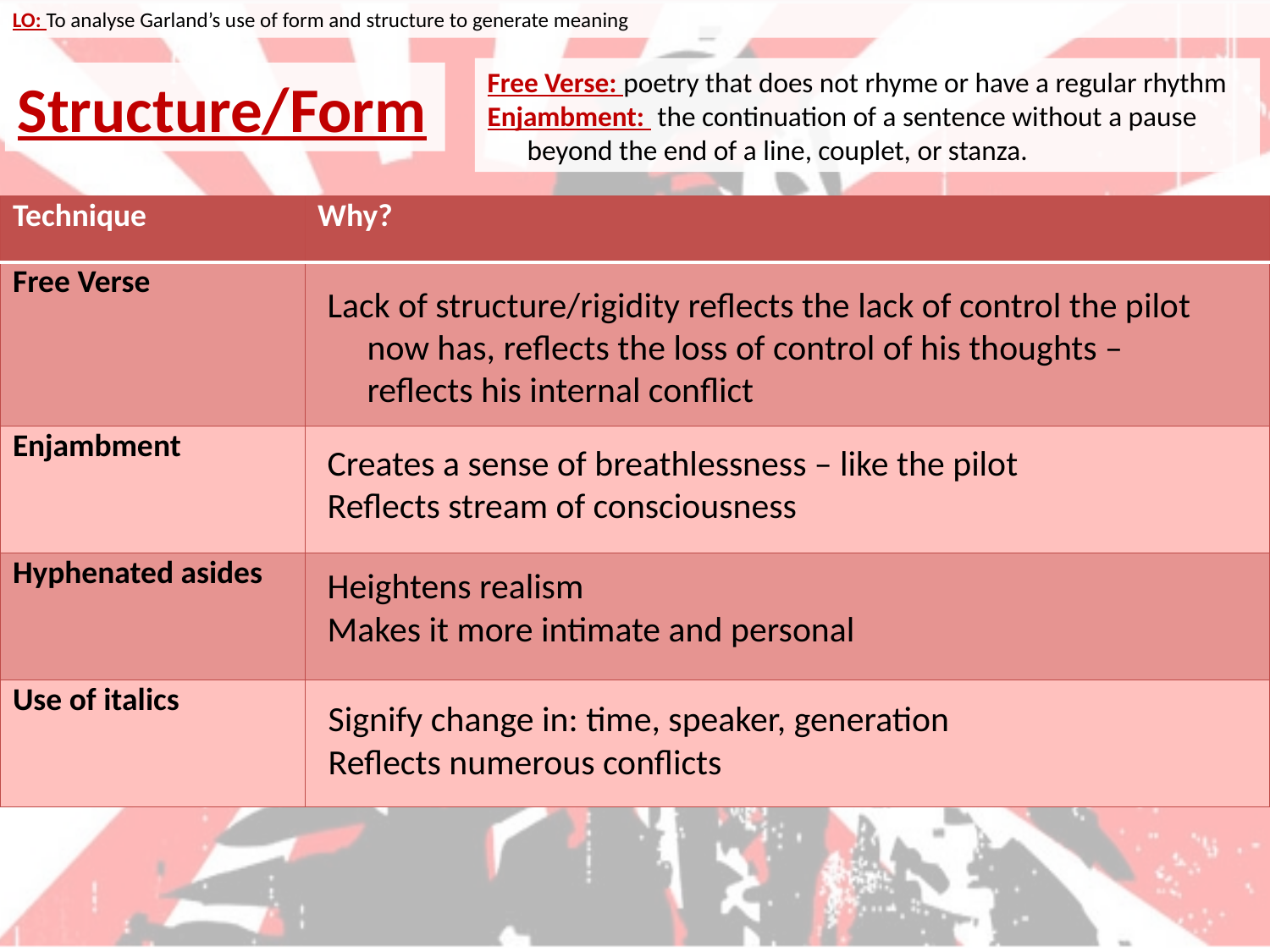

LO: To analyse Garland’s use of form and structure to generate meaning
Free Verse: poetry that does not rhyme or have a regular rhythm
Enjambment:  the continuation of a sentence without a pause beyond the end of a line, couplet, or stanza.
Structure/Form
| Technique | Why? |
| --- | --- |
| Free Verse |  |
| Enjambment |  |
| Hyphenated asides |  |
| Use of italics |  |
Lack of structure/rigidity reflects the lack of control the pilot now has, reflects the loss of control of his thoughts – reflects his internal conflict
Creates a sense of breathlessness – like the pilot
Reflects stream of consciousness
Heightens realism
Makes it more intimate and personal
Signify change in: time, speaker, generation
Reflects numerous conflicts